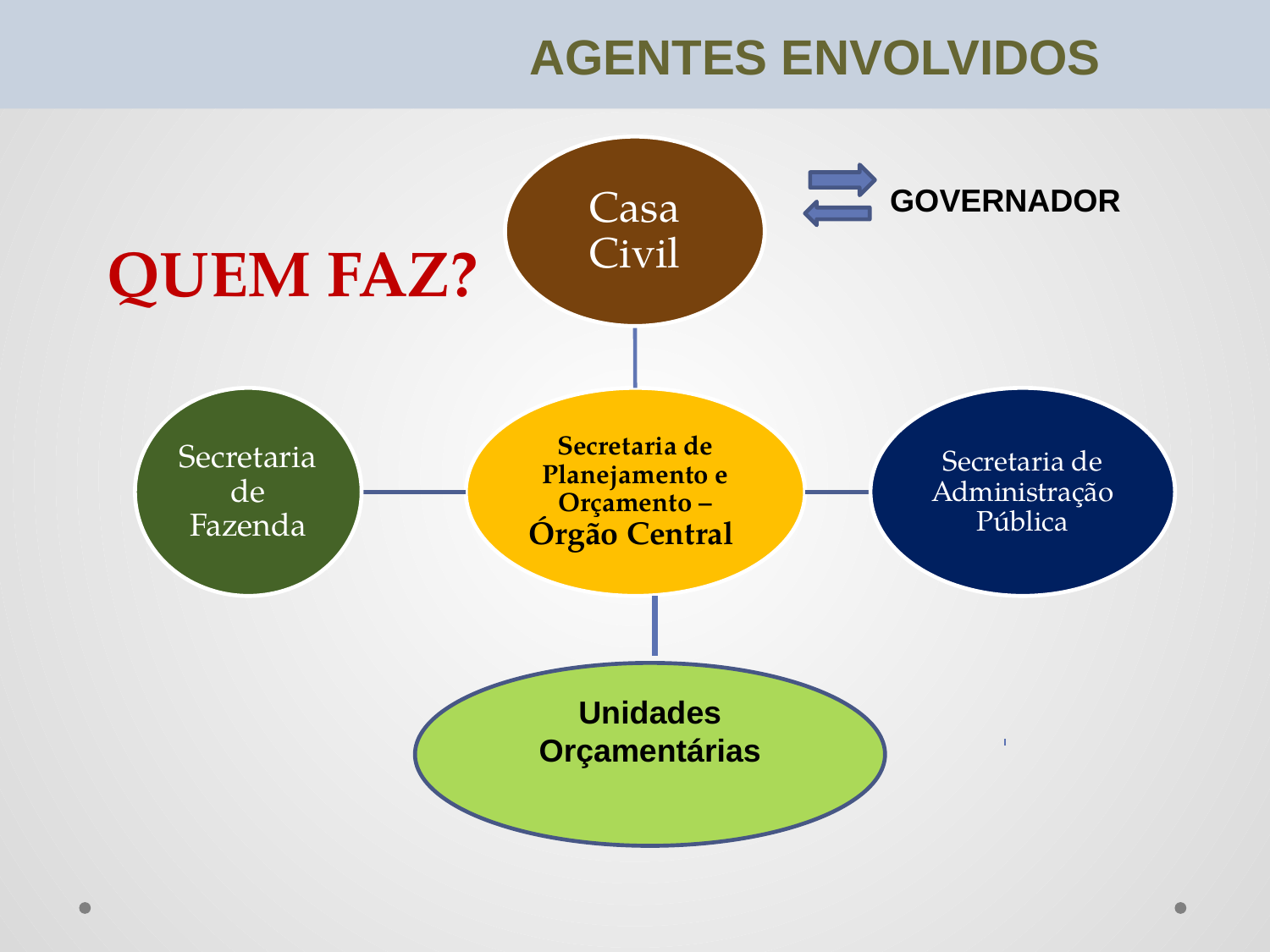

AGENTES ENVOLVIDOS
Secretaria de Planejamento e Orçamento – Órgão Central

Casa Civil

Secretaria de Administração Pública

Secretaria de Fazenda

GOVERNADOR
# QUEM FAZ?

Unidades Orçamentárias